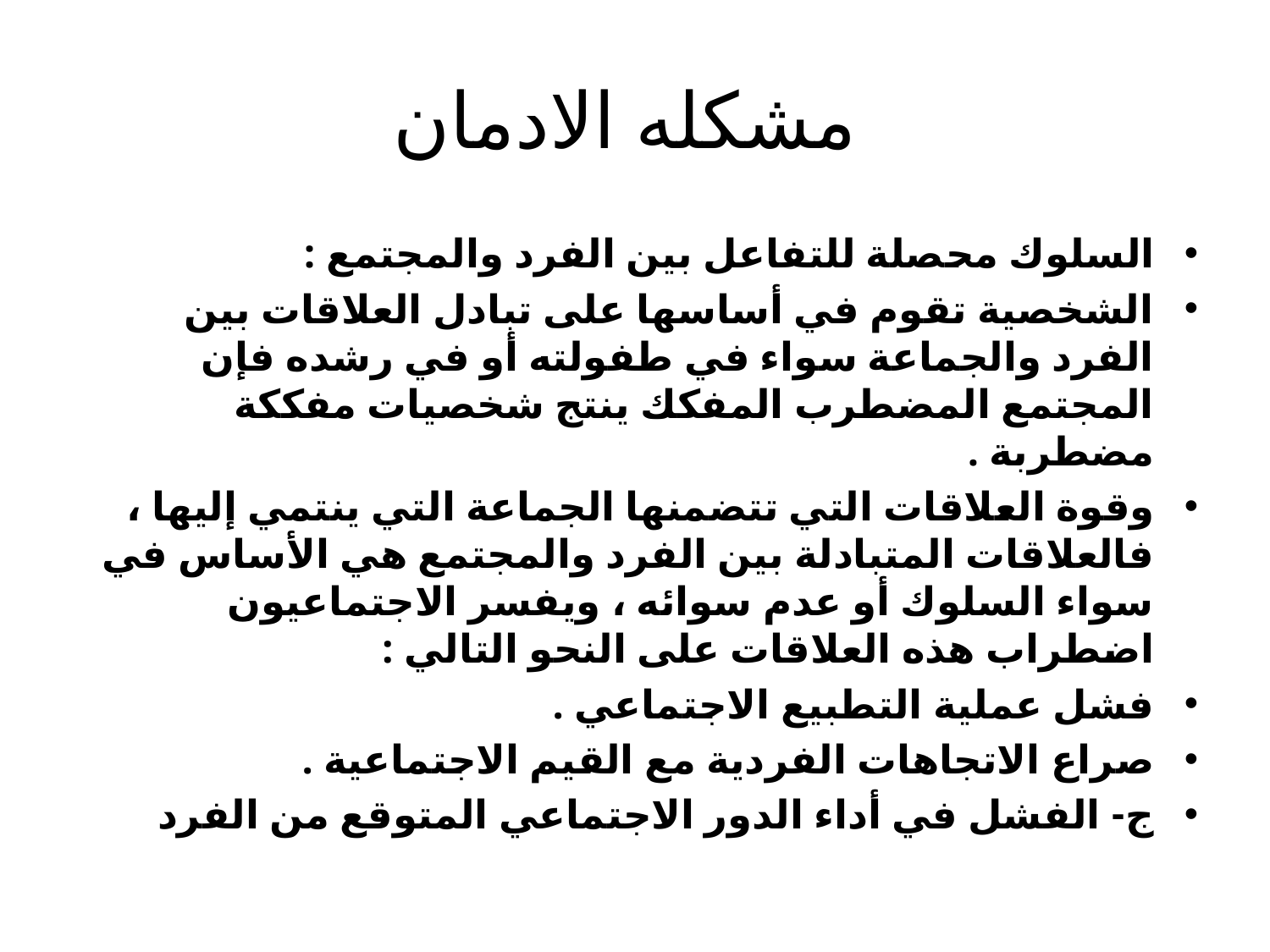

# مشكله الادمان
السلوك محصلة للتفاعل بين الفرد والمجتمع :
الشخصية تقوم في أساسها على تبادل العلاقات بين الفرد والجماعة سواء في طفولته أو في رشده فإن المجتمع المضطرب المفكك ينتج شخصيات مفككة مضطربة .
وقوة العلاقات التي تتضمنها الجماعة التي ينتمي إليها ، فالعلاقات المتبادلة بين الفرد والمجتمع هي الأساس في سواء السلوك أو عدم سوائه ، ويفسر الاجتماعيون اضطراب هذه العلاقات على النحو التالي :
فشل عملية التطبيع الاجتماعي .
صراع الاتجاهات الفردية مع القيم الاجتماعية .
ج- الفشل في أداء الدور الاجتماعي المتوقع من الفرد